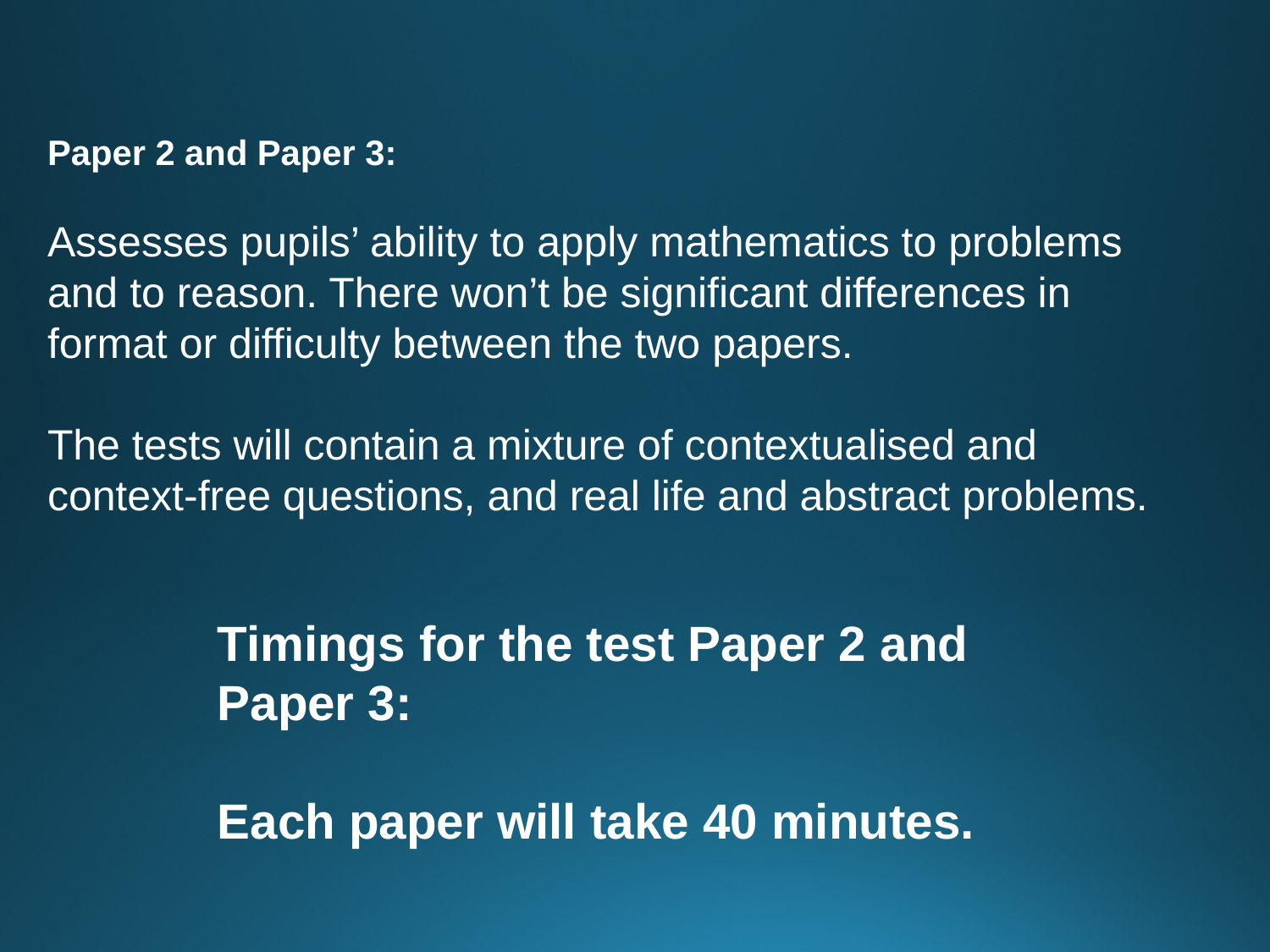

Paper 2 and Paper 3:

Assesses pupils’ ability to apply mathematics to problems and to reason. There won’t be significant differences in format or difficulty between the two papers.

The tests will contain a mixture of contextualised and context-free questions, and real life and abstract problems.
Timings for the test Paper 2 and Paper 3:

Each paper will take 40 minutes.